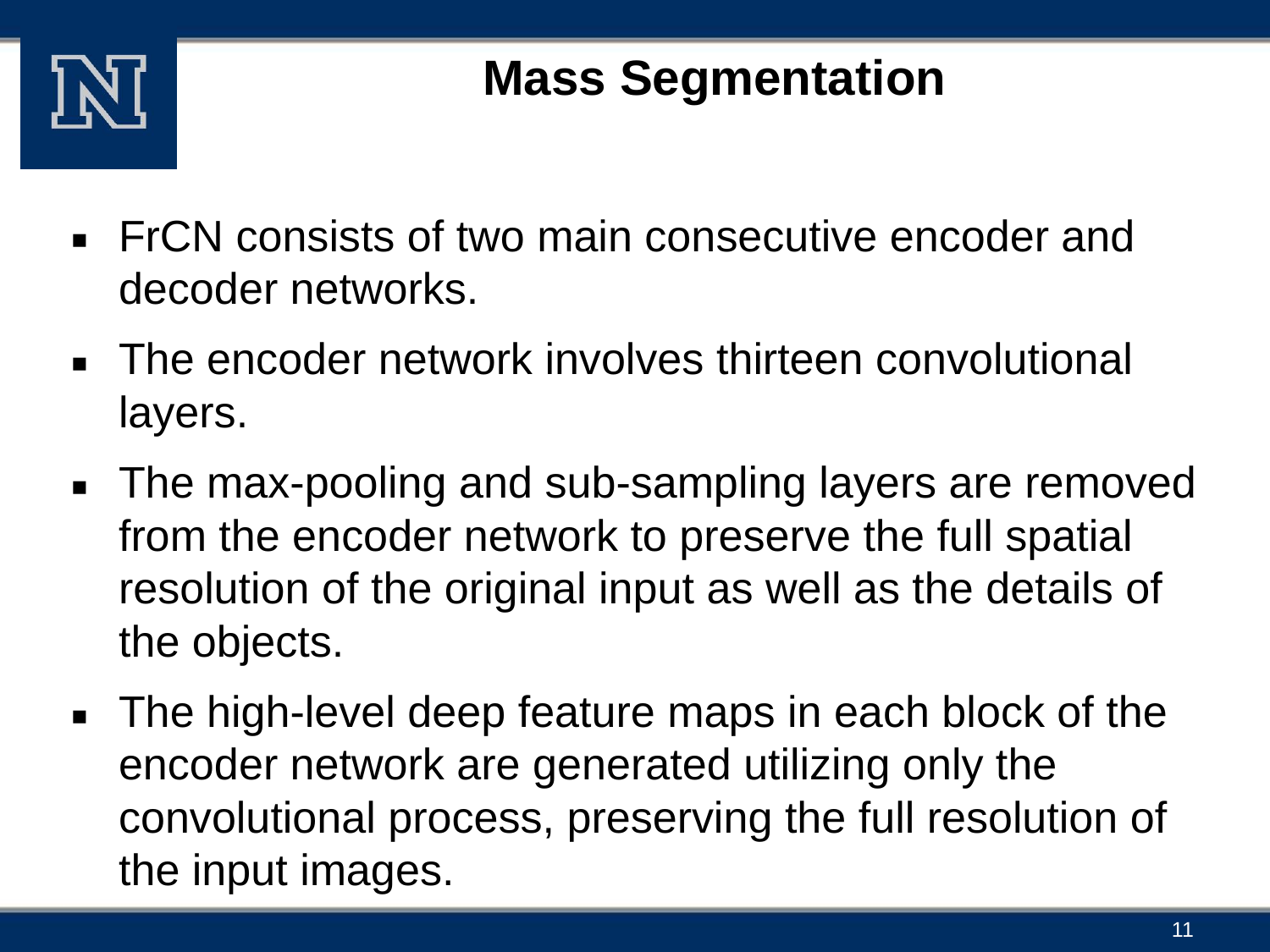

# Mass Segmentation

FrCN consists of two main consecutive encoder and decoder networks.
The encoder network involves thirteen convolutional layers.
The max-pooling and sub-sampling layers are removed from the encoder network to preserve the full spatial resolution of the original input as well as the details of the objects.
The high-level deep feature maps in each block of the encoder network are generated utilizing only the convolutional process, preserving the full resolution of the input images.
11